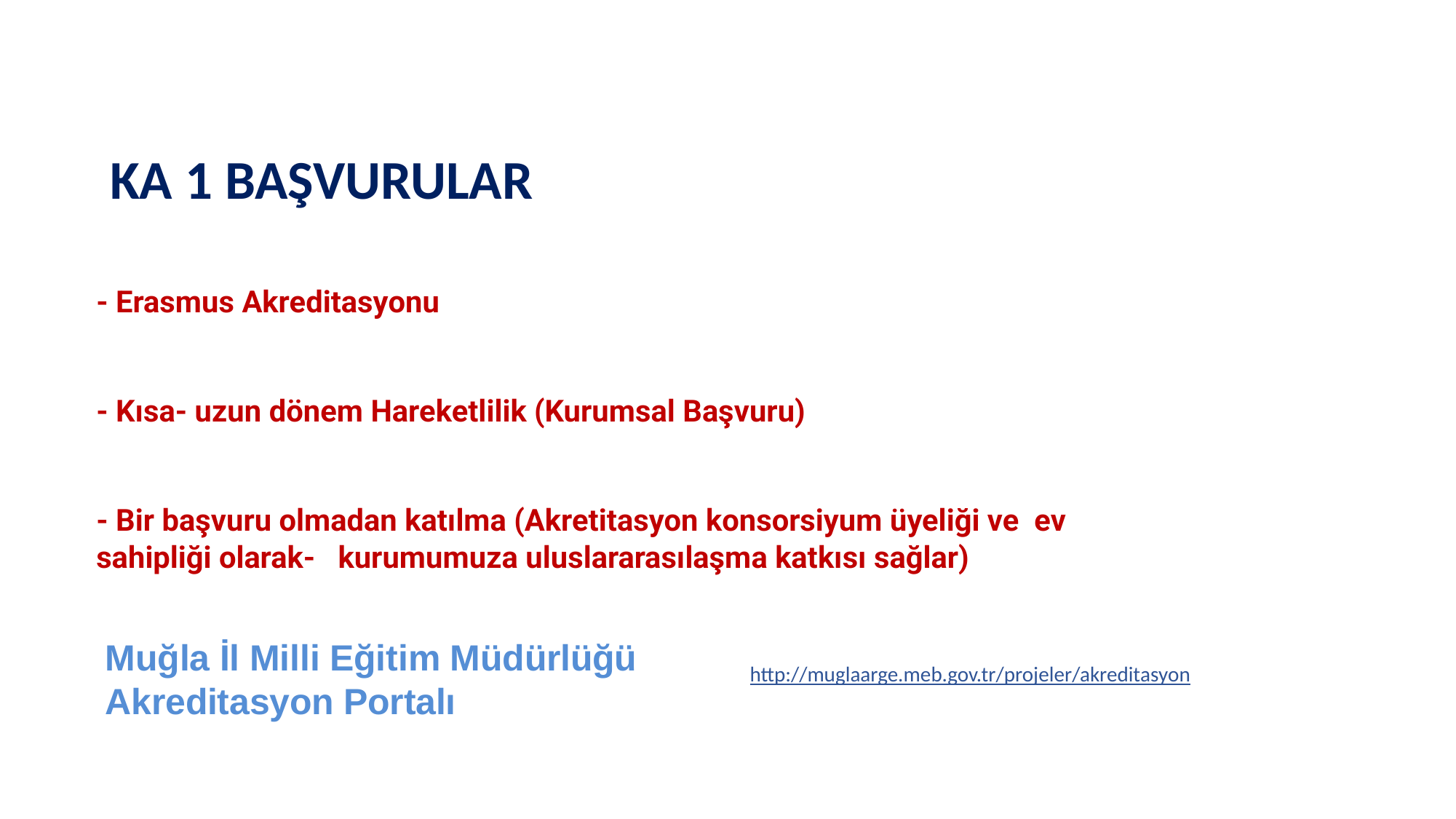

KA 1 BAŞVURULAR

- Erasmus Akreditasyonu

- Kısa- uzun dönem Hareketlilik (Kurumsal Başvuru)

- Bir başvuru olmadan katılma (Akretitasyon konsorsiyum üyeliği ve  ev sahipliği olarak-   kurumumuza uluslararasılaşma katkısı sağlar)

Muğla İl Milli Eğitim Müdürlüğü Akreditasyon Portalı
http://muglaarge.meb.gov.tr/projeler/akreditasyon